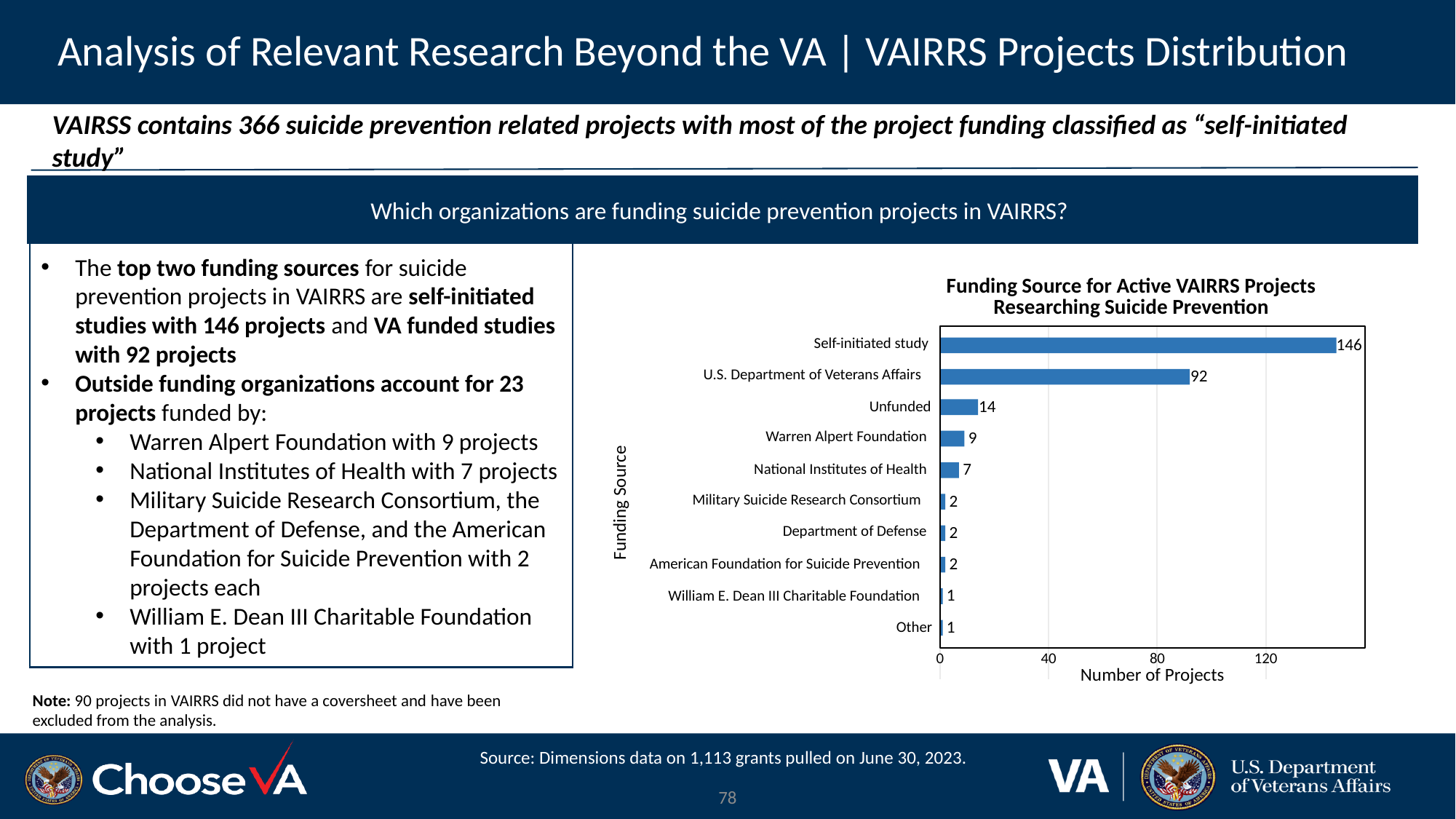

# Analysis of Relevant Research Beyond the VA | VAIRRS Projects Distribution
VAIRSS contains 366 suicide prevention related projects with most of the project funding classified as “self-initiated study”
Which organizations are funding suicide prevention projects in VAIRRS?
The top two funding sources for suicide prevention projects in VAIRRS are self-initiated studies with 146 projects and VA funded studies with 92 projects
Outside funding organizations account for 23 projects funded by:
Warren Alpert Foundation with 9 projects
National Institutes of Health with 7 projects
Military Suicide Research Consortium, the Department of Defense, and the American Foundation for Suicide Prevention with 2 projects each
William E. Dean III Charitable Foundation with 1 project

Funding Source for Active VAIRRS Projects
Researching Suicide Prevention

Self-initiated study

146
U.S. Department of Veterans Affairs

92

14
Unfunded
Warren Alpert Foundation

9

7
National Institutes of Health
Military Suicide Research Consortium

Funding Source
2
Department of Defense

2

2
American Foundation for Suicide Prevention

1
William E. Dean III Charitable Foundation

1
Other
0
40
80
120
Number of Projects
Note: 90 projects in VAIRRS did not have a coversheet and have been excluded from the analysis.
Source: Dimensions data on 1,113 grants pulled on June 30, 2023.
78